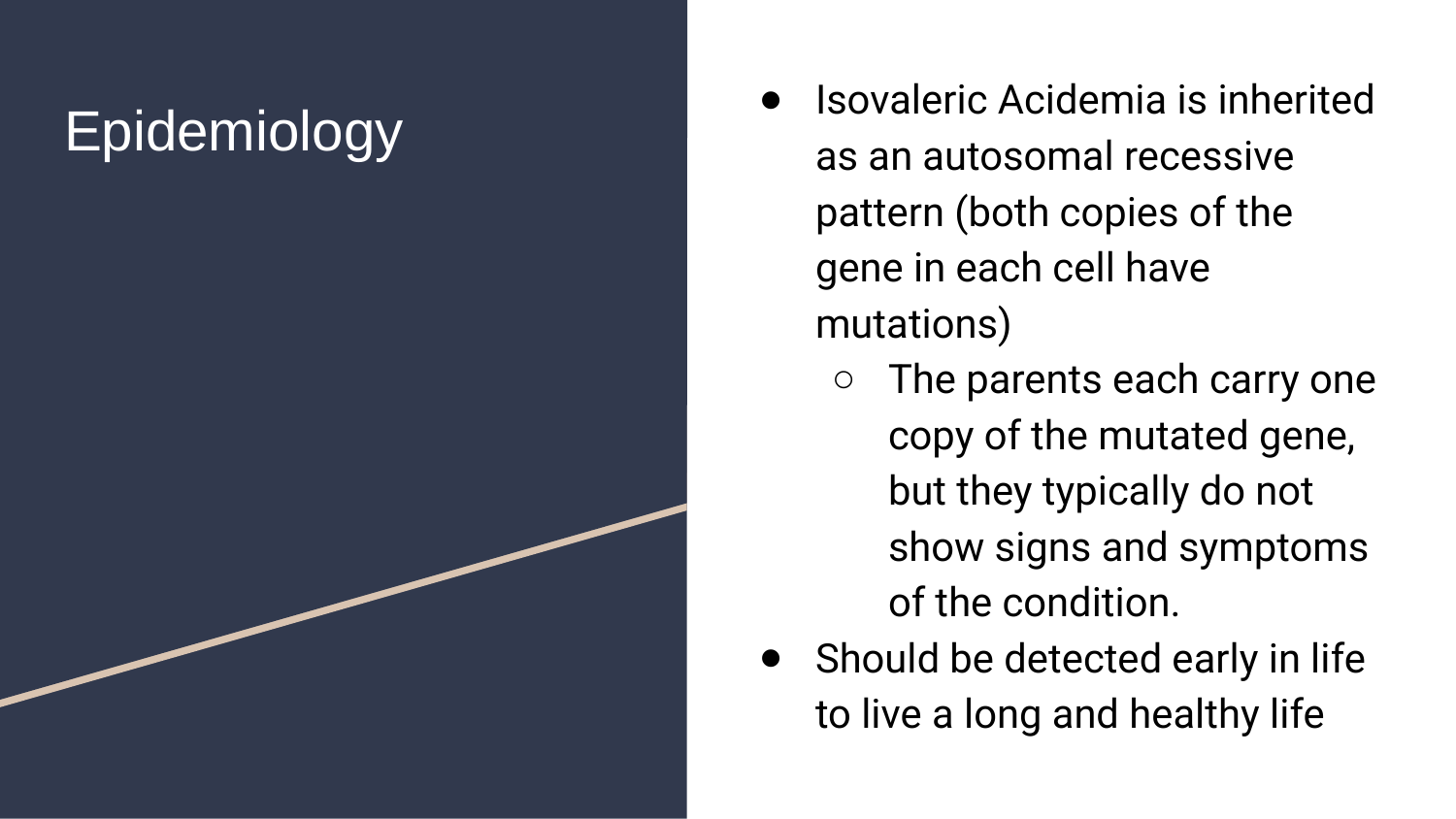

Isovaleric Acidemia is inherited as an autosomal recessive pattern (both copies of the gene in each cell have mutations)
The parents each carry one copy of the mutated gene, but they typically do not show signs and symptoms of the condition.
Should be detected early in life to live a long and healthy life

# Epidemiology